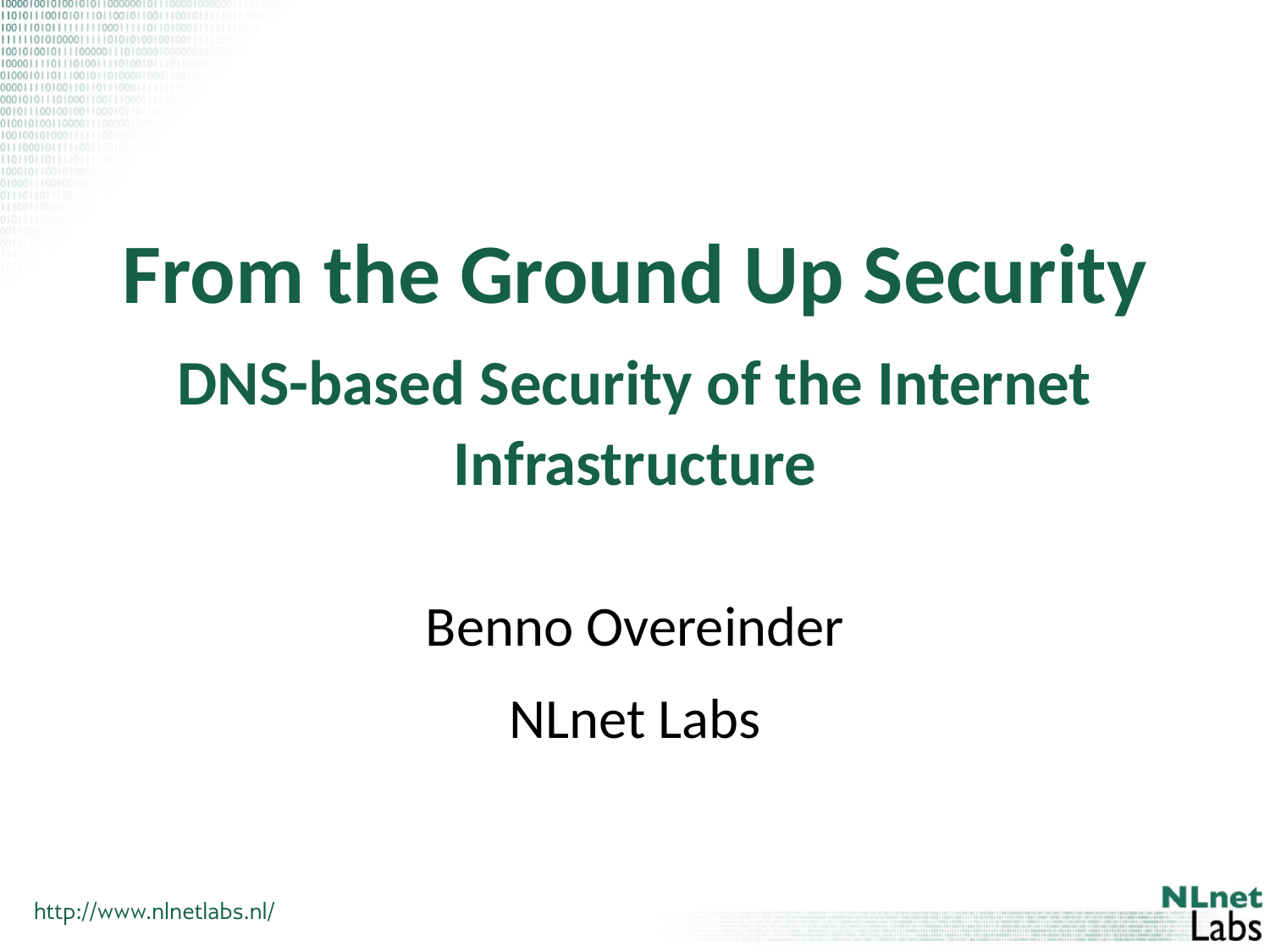

# From the Ground Up Security DNS-based Security of the Internet Infrastructure
Benno Overeinder
NLnet Labs